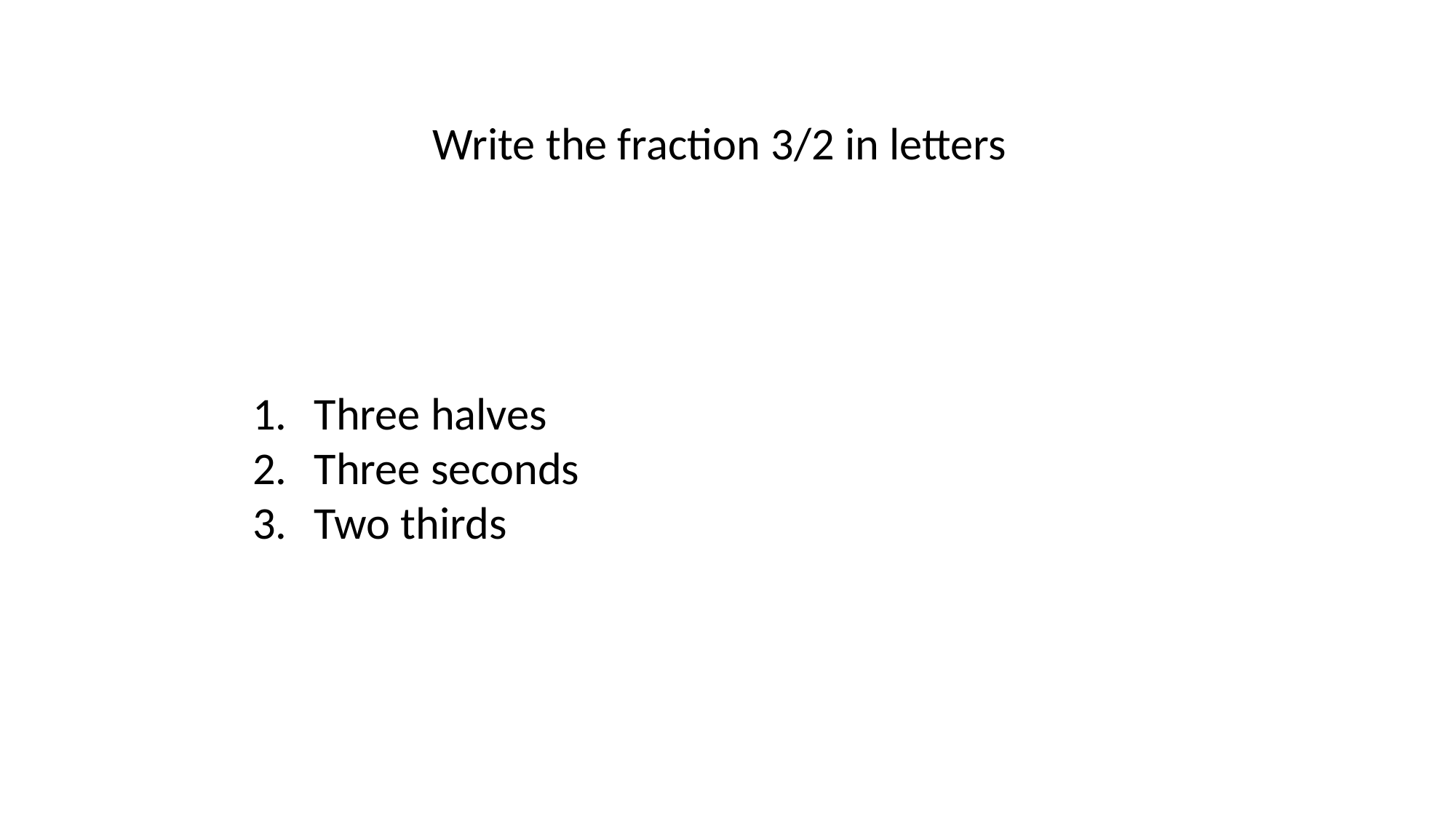

Write the fraction 3/2 in letters
Three halves
Three seconds
Two thirds